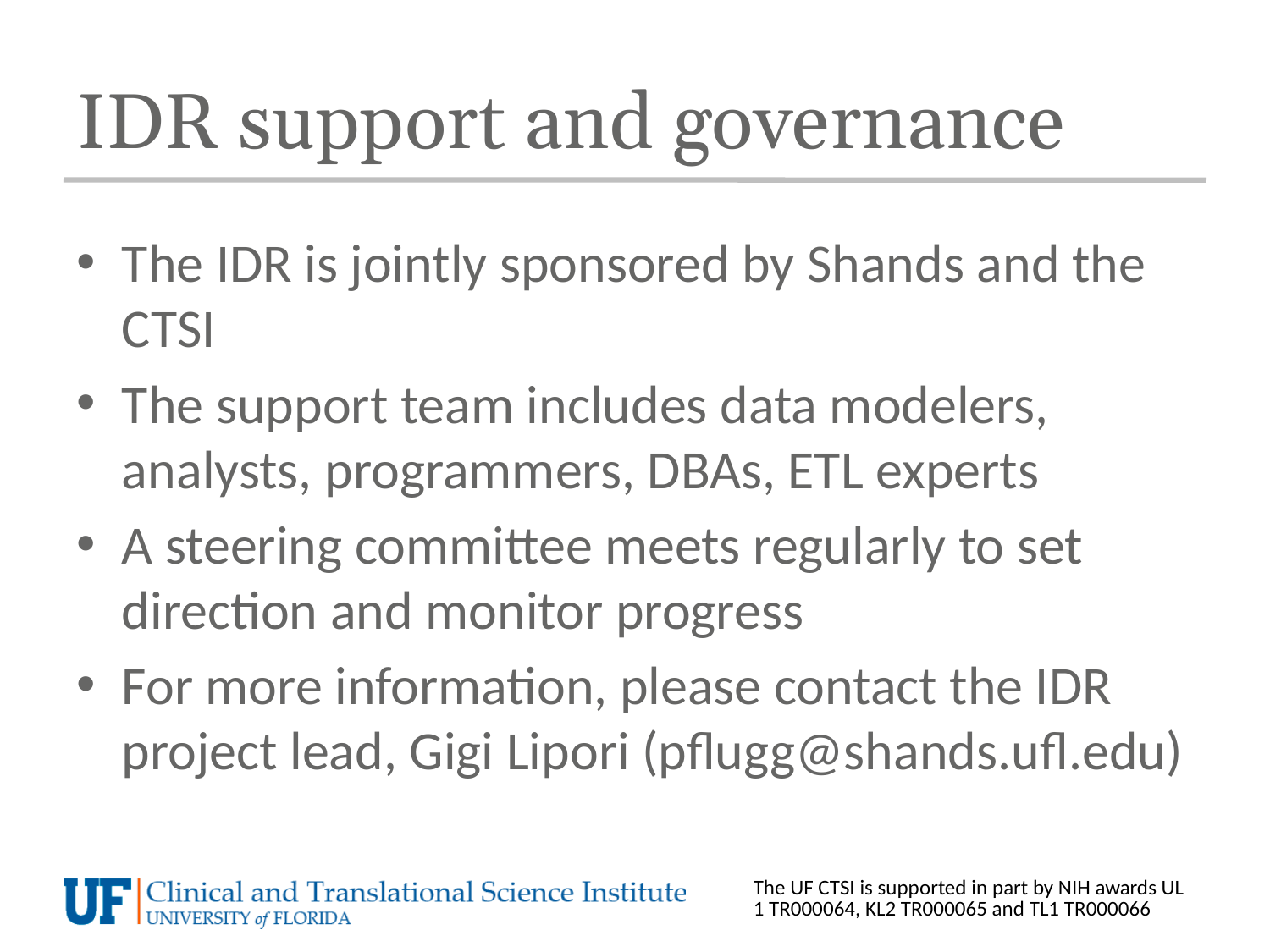

# IDR support and governance
The IDR is jointly sponsored by Shands and the CTSI
The support team includes data modelers, analysts, programmers, DBAs, ETL experts
A steering committee meets regularly to set direction and monitor progress
For more information, please contact the IDR project lead, Gigi Lipori (pflugg@shands.ufl.edu)
The UF CTSI is supported in part by NIH awards UL1 TR000064, KL2 TR000065 and TL1 TR000066